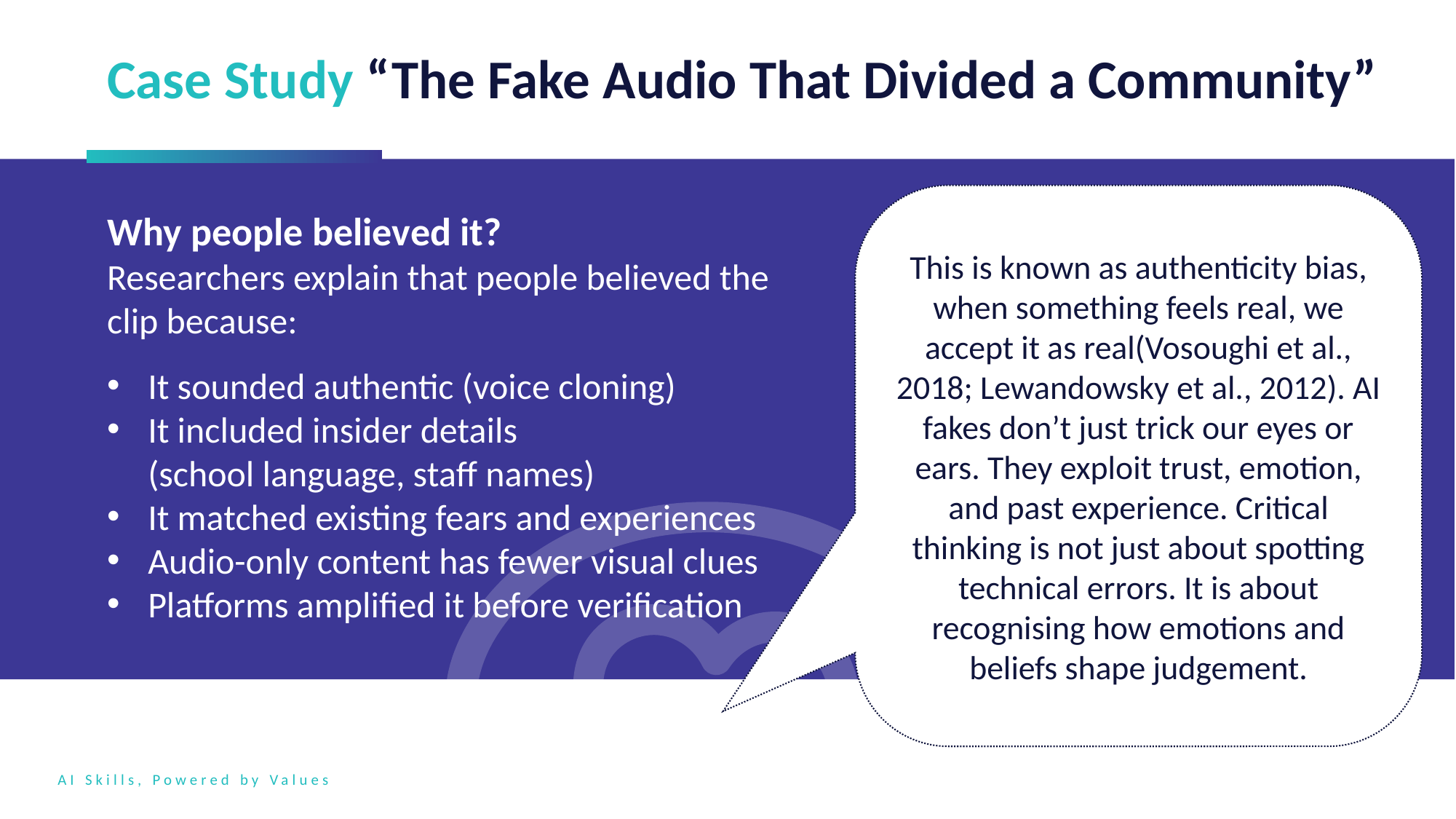

Case Study “The Fake Audio That Divided a Community”

This is known as authenticity bias, when something feels real, we accept it as real(Vosoughi et al., 2018; Lewandowsky et al., 2012). AI fakes don’t just trick our eyes or ears. They exploit trust, emotion, and past experience. Critical thinking is not just about spotting technical errors. It is about recognising how emotions and beliefs shape judgement.
Why people believed it?
Researchers explain that people believed the clip because:

It sounded authentic (voice cloning)
It included insider details                            (school language, staff names)
It matched existing fears and experiences
Audio-only content has fewer visual clues
Platforms amplified it before verification